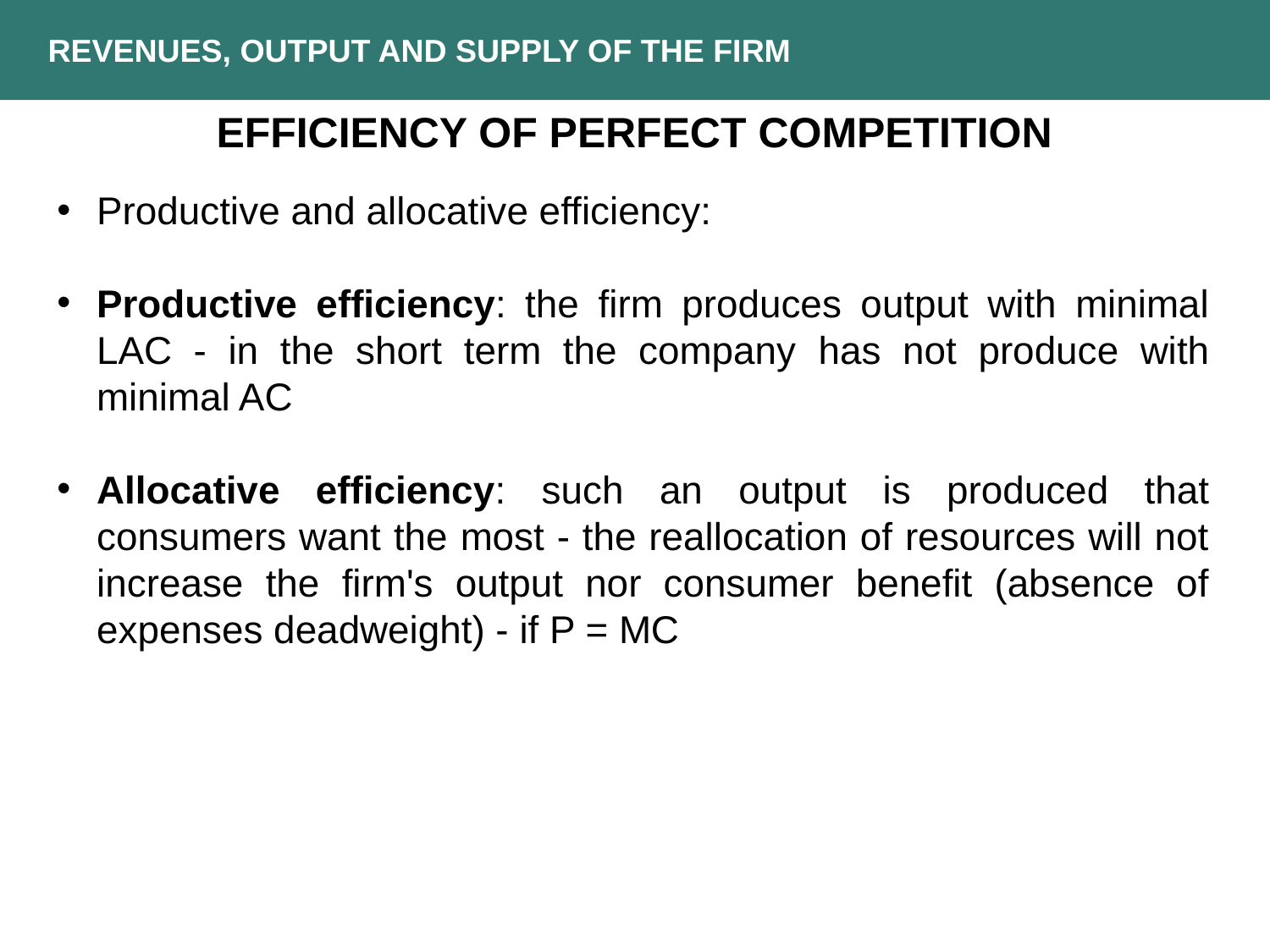

REVENUES, OUTPUT AND SUPPLY OF THE FIRM
EFFICIENCY OF PERFECT COMPETITION
Productive and allocative efficiency:

Productive efficiency: the firm produces output with minimal LAC - in the short term the company has not produce with minimal AC

Allocative efficiency: such an output is produced that consumers want the most - the reallocation of resources will not increase the firm's output nor consumer benefit (absence of expenses deadweight) - if P = MC